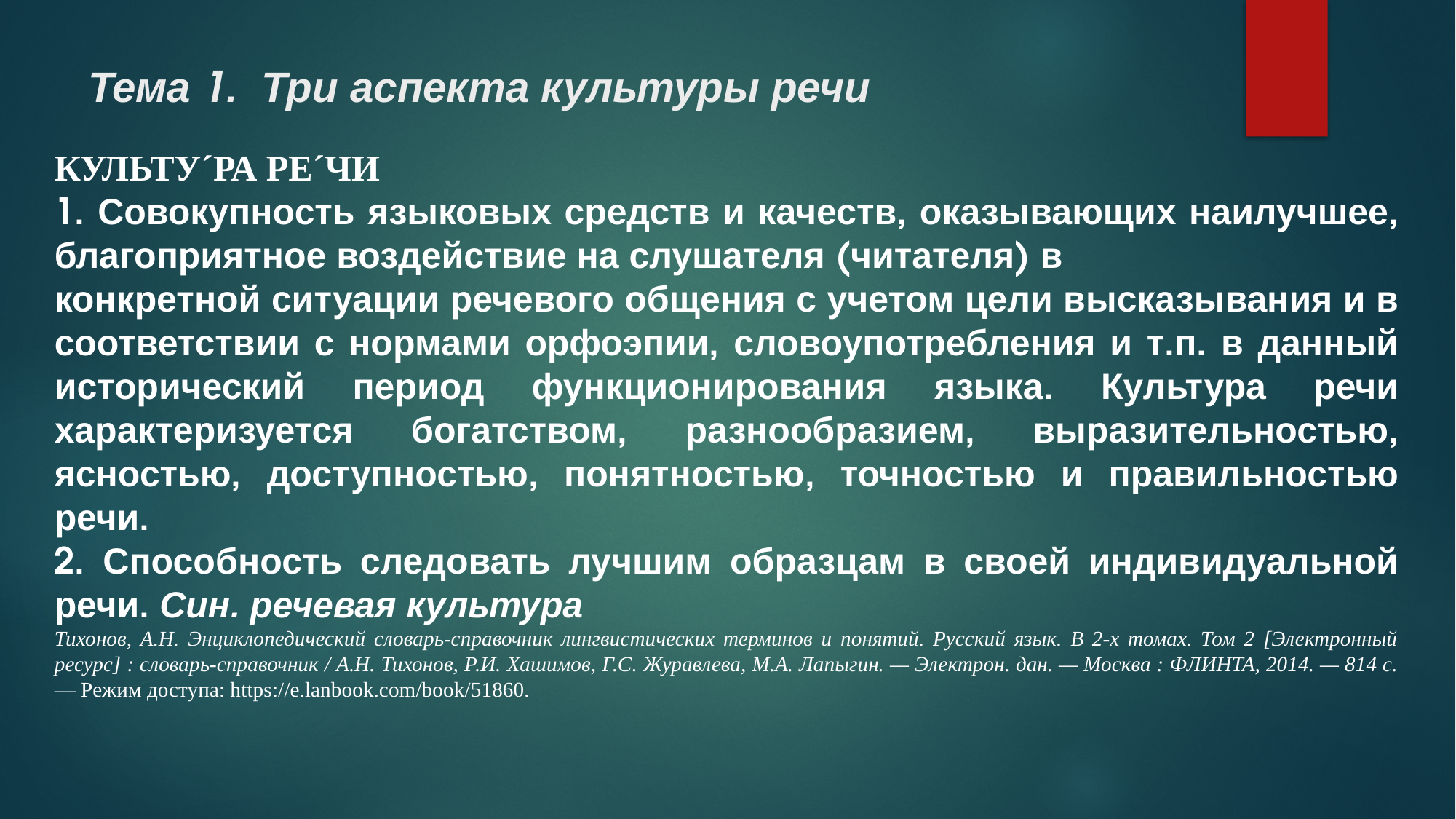

# Тема 1.  Три аспекта культуры речи
КУЛЬТУ´РА РЕ´ЧИ
1. Совокупность языковых средств и качеств, оказывающих наилучшее, благоприятное воздействие на слушателя (читателя) в
конкретной ситуации речевого общения с учетом цели высказывания и в соответствии с нормами орфоэпии, словоупотребления и т.п. в данный исторический период функционирования языка. Культура речи характеризуется богатством, разнообразием, выразительностью, ясностью, доступностью, понятностью, точностью и правильностью речи.
2. Способность следовать лучшим образцам в своей индивидуальной речи. Син. речевая культура
Тихонов, А.Н. Энциклопедический словарь-справочник лингвистических терминов и понятий. Русский язык. В 2-х томах. Том 2 [Электронный ресурс] : словарь-справочник / А.Н. Тихонов, Р.И. Хашимов, Г.С. Журавлева, М.А. Лапыгин. — Электрон. дан. — Москва : ФЛИНТА, 2014. — 814 с. — Режим доступа: https://e.lanbook.com/book/51860.